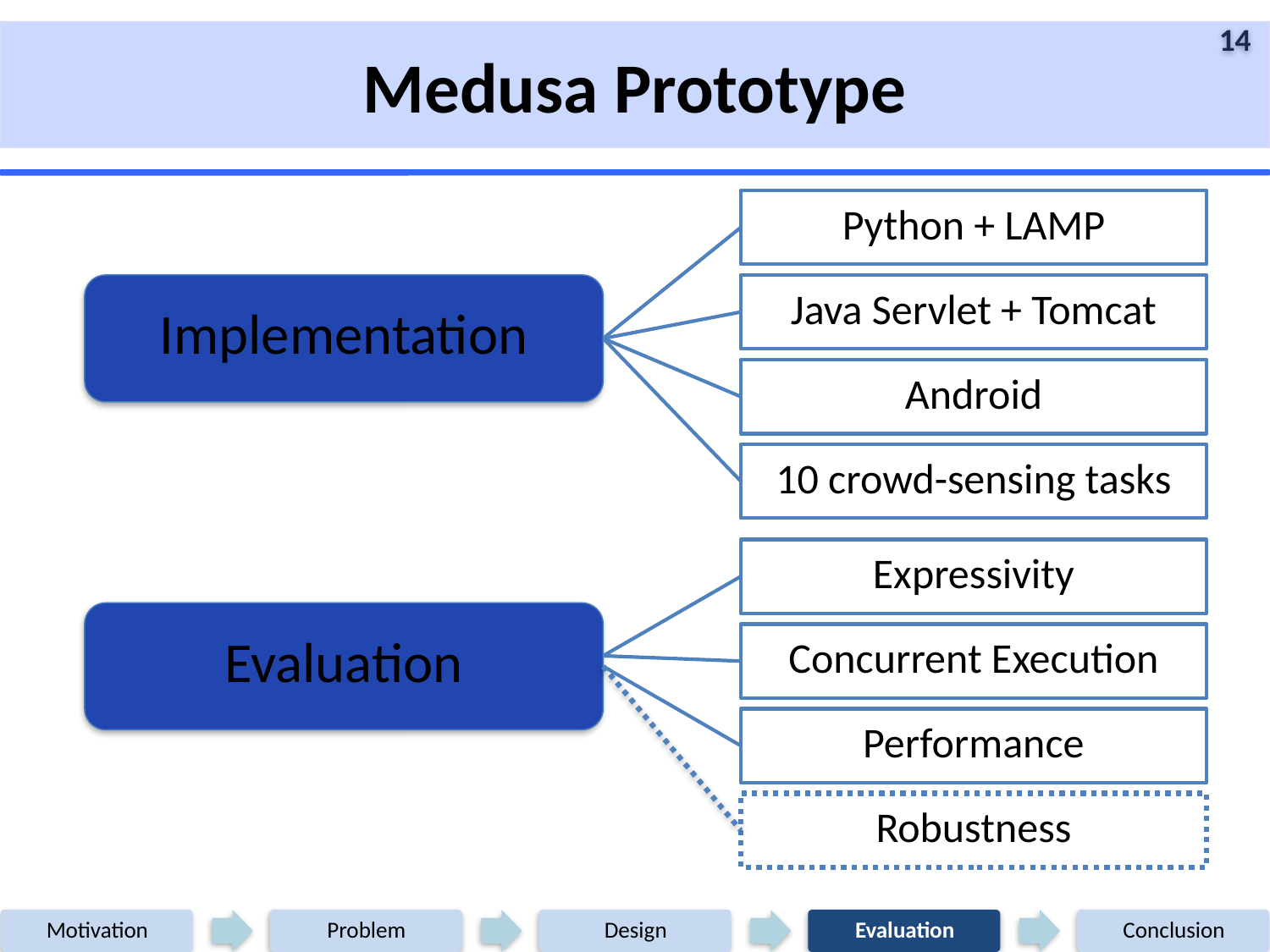

Medusa Prototype
Python + LAMP
Implementation
Java Servlet + Tomcat
Android
10 crowd-sensing tasks
Expressivity
Concurrent Execution
Performance
Evaluation
Robustness
Motivation

Problem

Design

Evaluation

Conclusion